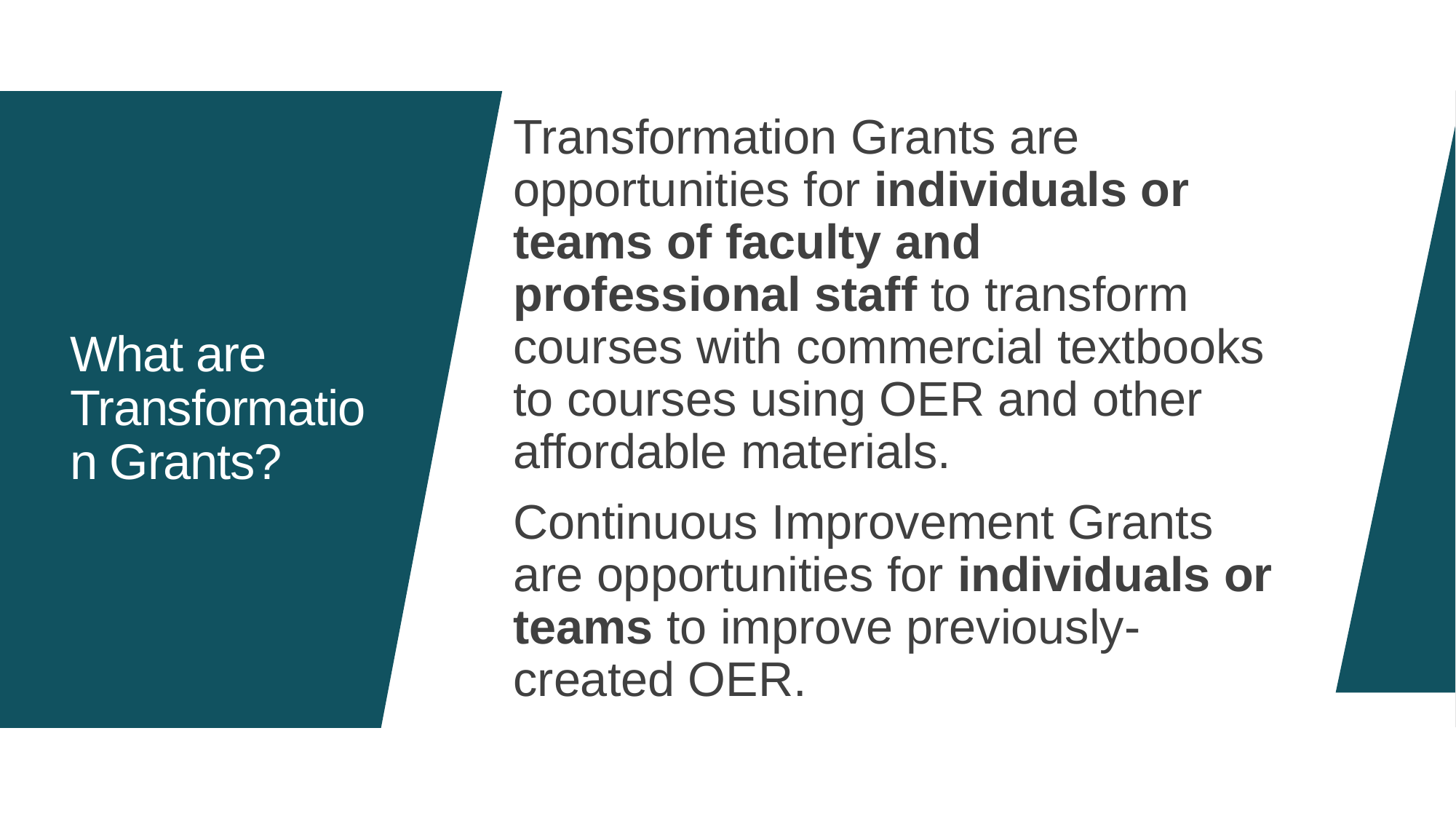

Transformation Grants are opportunities for individuals or teams of faculty and professional staff to transform courses with commercial textbooks to courses using OER and other affordable materials.
Continuous Improvement Grants are opportunities for individuals or teams to improve previously-created OER.

# What are Transformation Grants?